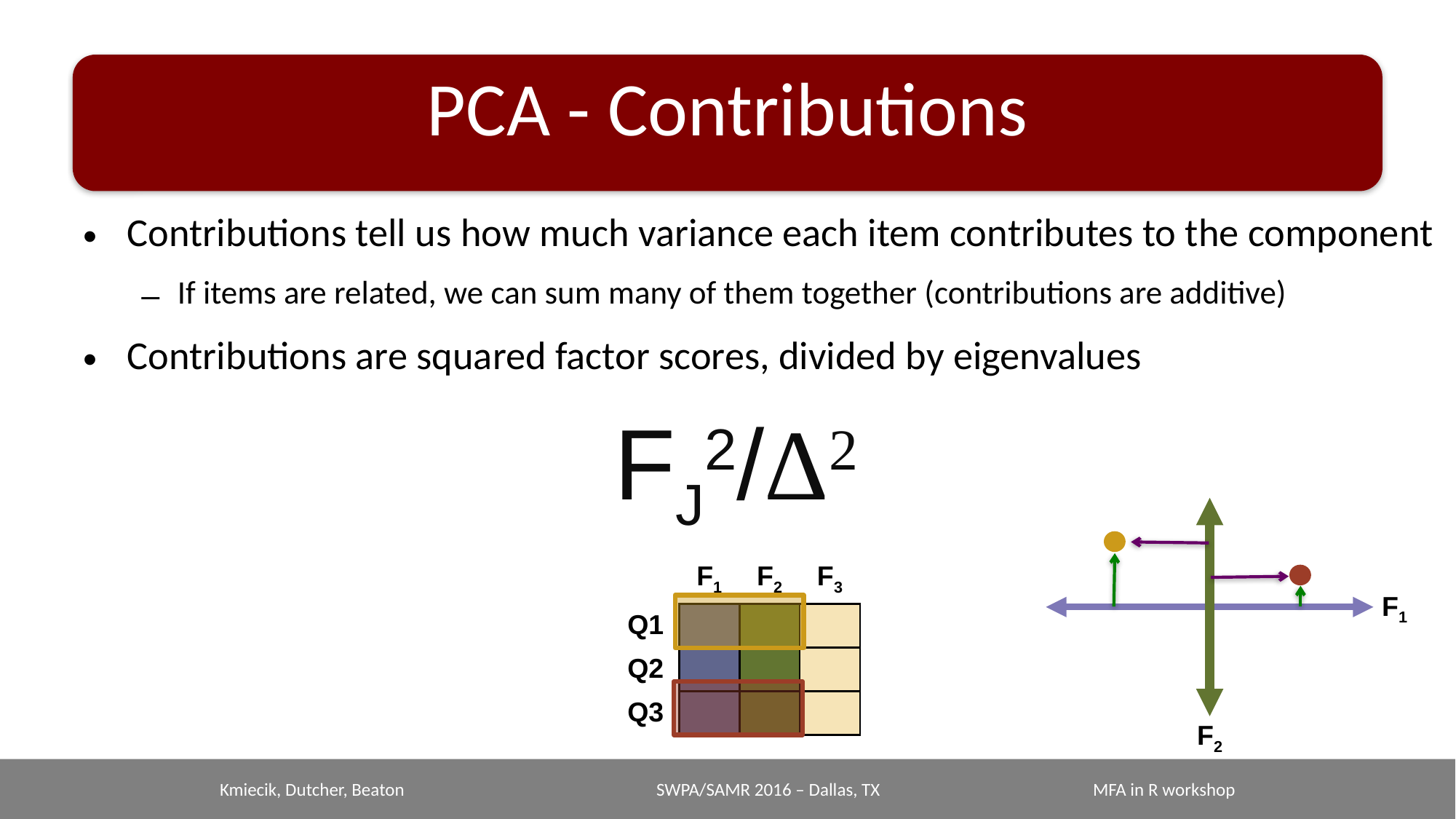

# PCA - Contributions
Contributions tell us how much variance each item contributes to the component
If items are related, we can sum many of them together (contributions are additive)
Contributions are squared factor scores, divided by eigenvalues
FJ2/Δ2
F2

|  | F1 | F2 | F3 |
| --- | --- | --- | --- |
| Q1 |  |  |  |
| Q2 |  |  |  |
| Q3 |  |  |  |

F1

Kmiecik, Dutcher, Beaton			SWPA/SAMR 2016 – Dallas, TX		MFA in R workshop